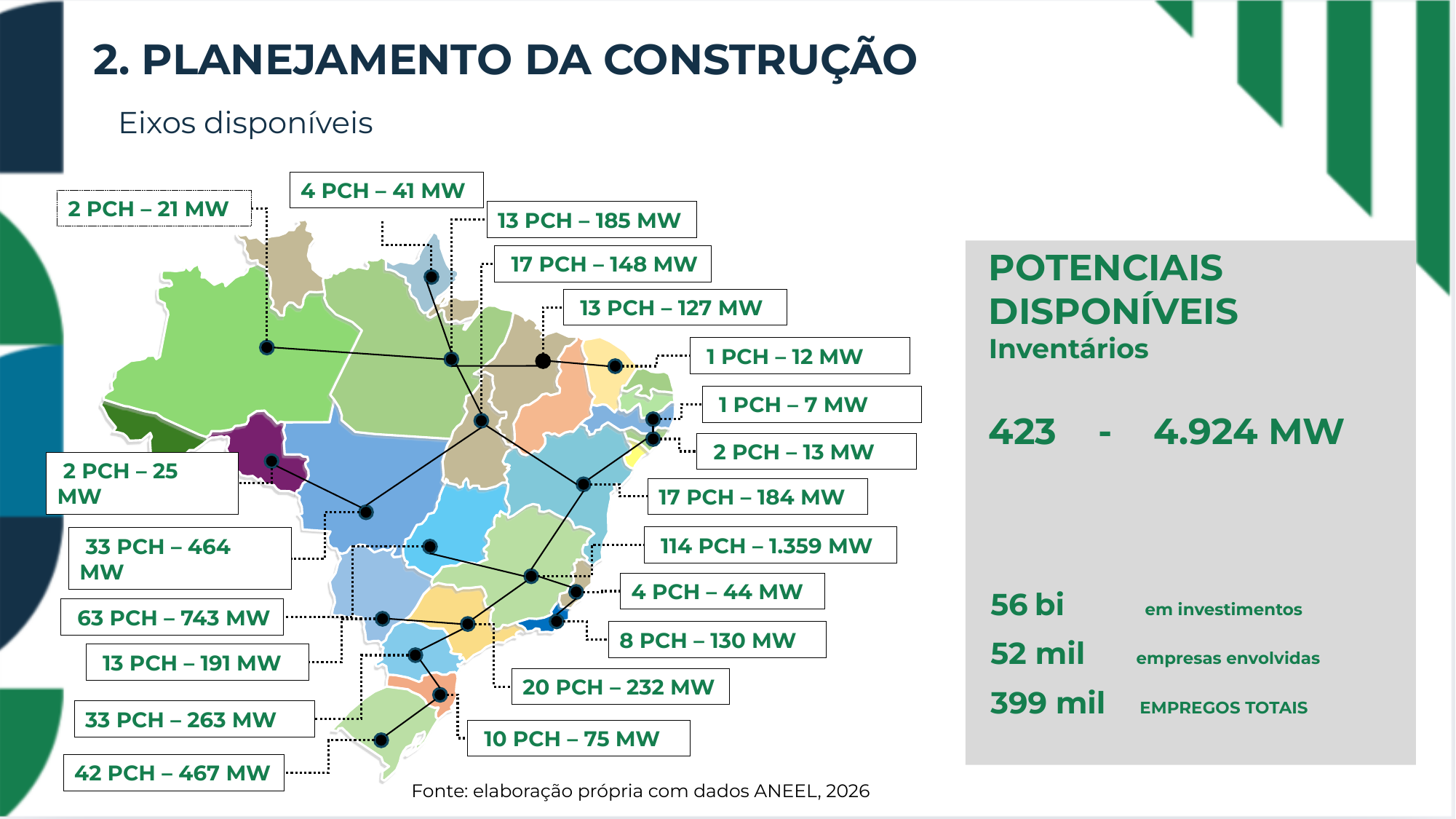

2. PLANEJAMENTO DA CONSTRUÇÃO
Eixos disponíveis
4 PCH – 41 MW
2 PCH – 21 MW
13 PCH – 185 MW

POTENCIAIS DISPONÍVEIS
Inventários

423    -    4.924 MW

 17 PCH – 148 MW

 13 PCH – 127 MW
 1 PCH – 12 MW

 1 PCH – 7 MW

 2 PCH – 13 MW
 2 PCH – 25 MW

17 PCH – 184 MW

 114 PCH – 1.359 MW
 33 PCH – 464 MW

4 PCH – 44 MW

56 bi                 em investimentos
52 mil      empresas envolvidas
399 mil    EMPREGOS TOTAIS
 63 PCH – 743 MW

8 PCH – 130 MW
 13 PCH – 191 MW

20 PCH – 232 MW

33 PCH – 263 MW
 10 PCH – 75 MW

42 PCH – 467 MW
Fonte: elaboração própria com dados ANEEL, 2026